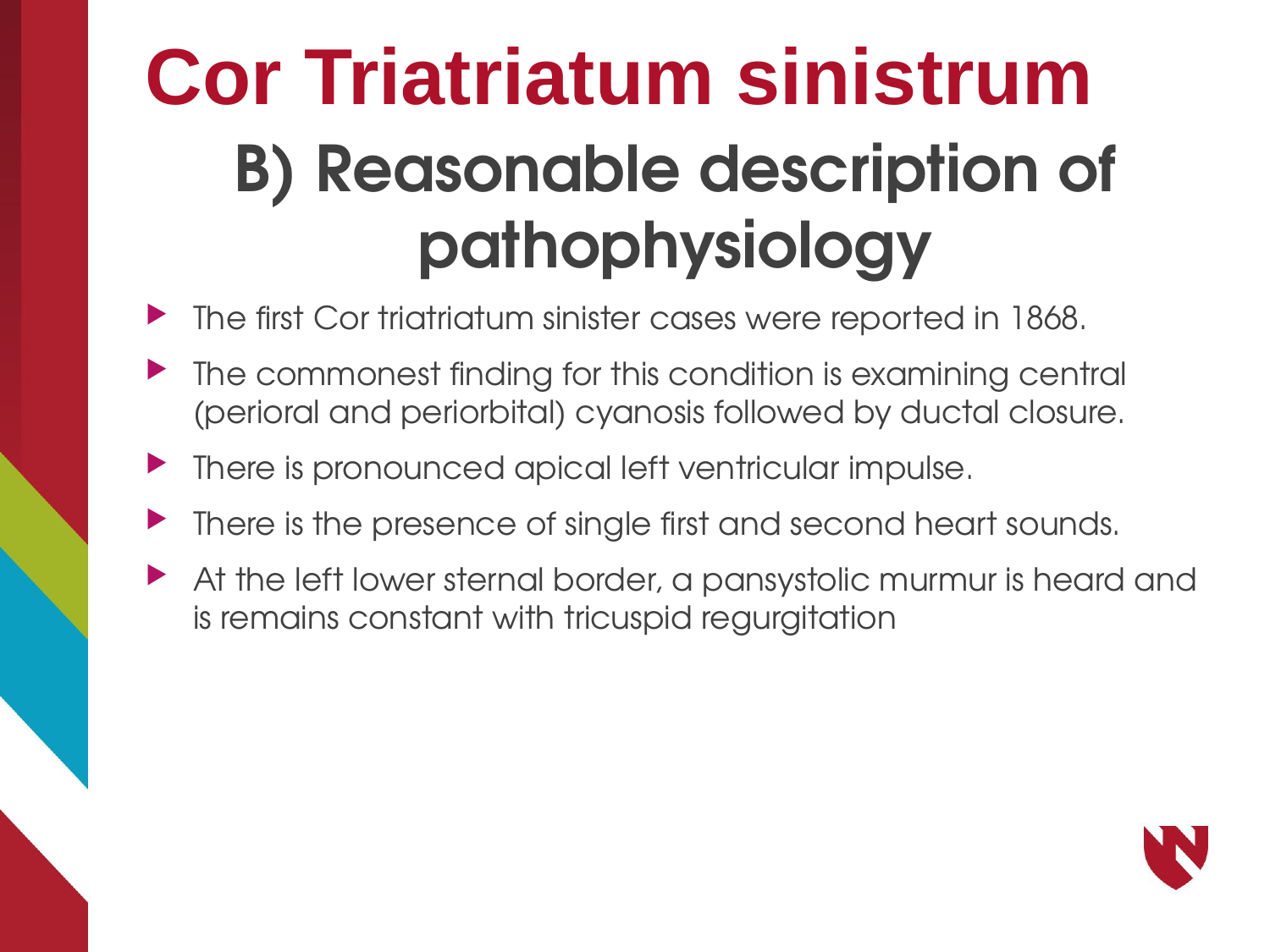

# Cor Triatriatum sinistrum
B) Reasonable description of pathophysiology
The first Cor triatriatum sinister cases were reported in 1868.
The commonest finding for this condition is examining central (perioral and periorbital) cyanosis followed by ductal closure.
There is pronounced apical left ventricular impulse.
There is the presence of single first and second heart sounds.
At the left lower sternal border, a pansystolic murmur is heard and is remains constant with tricuspid regurgitation